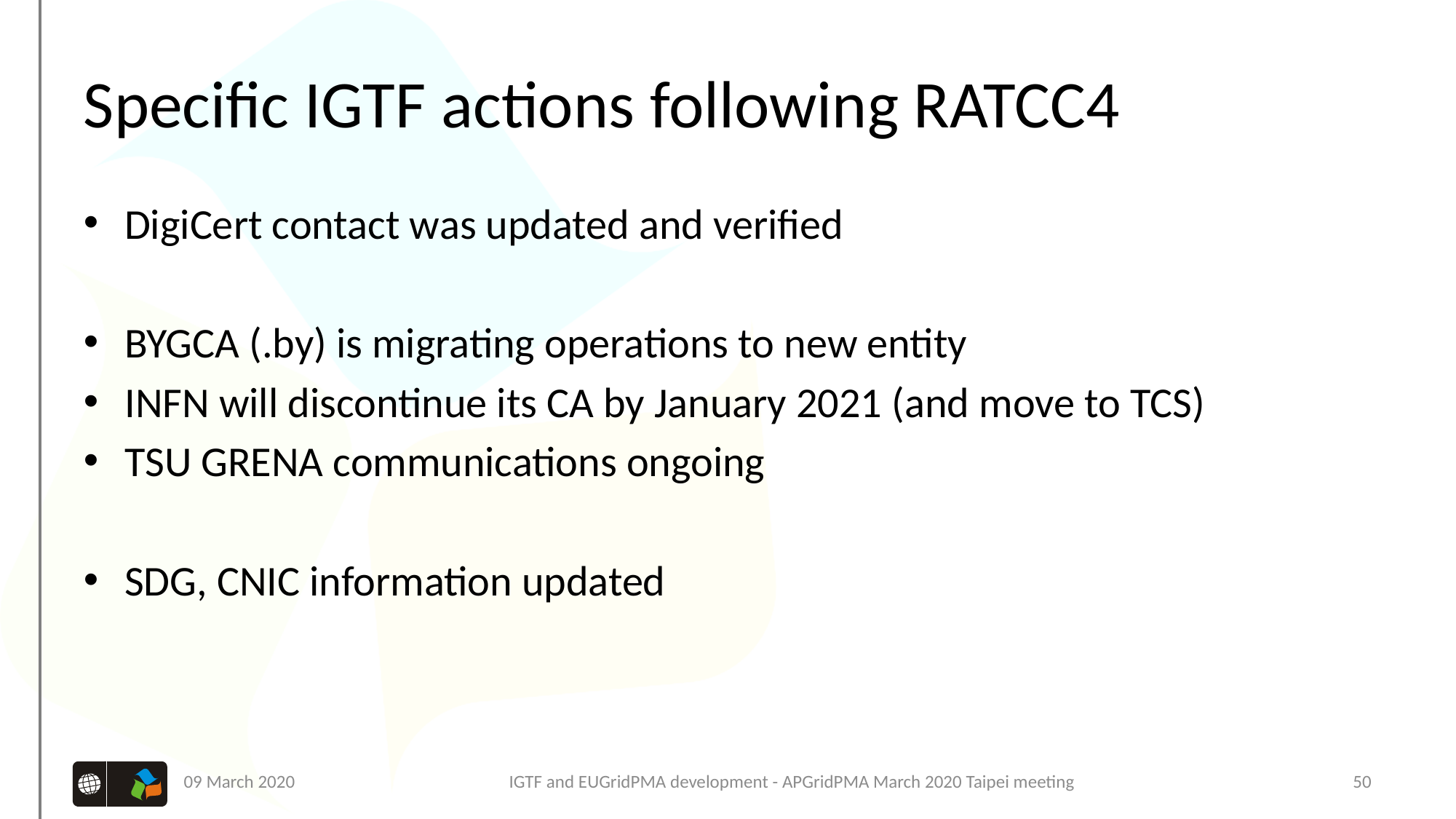

# Specific IGTF actions following RATCC4
DigiCert contact was updated and verified

BYGCA (.by) is migrating operations to new entity
INFN will discontinue its CA by January 2021 (and move to TCS)
TSU GRENA communications ongoing

SDG, CNIC information updated
09 March 2020
IGTF and EUGridPMA development - APGridPMA March 2020 Taipei meeting
50